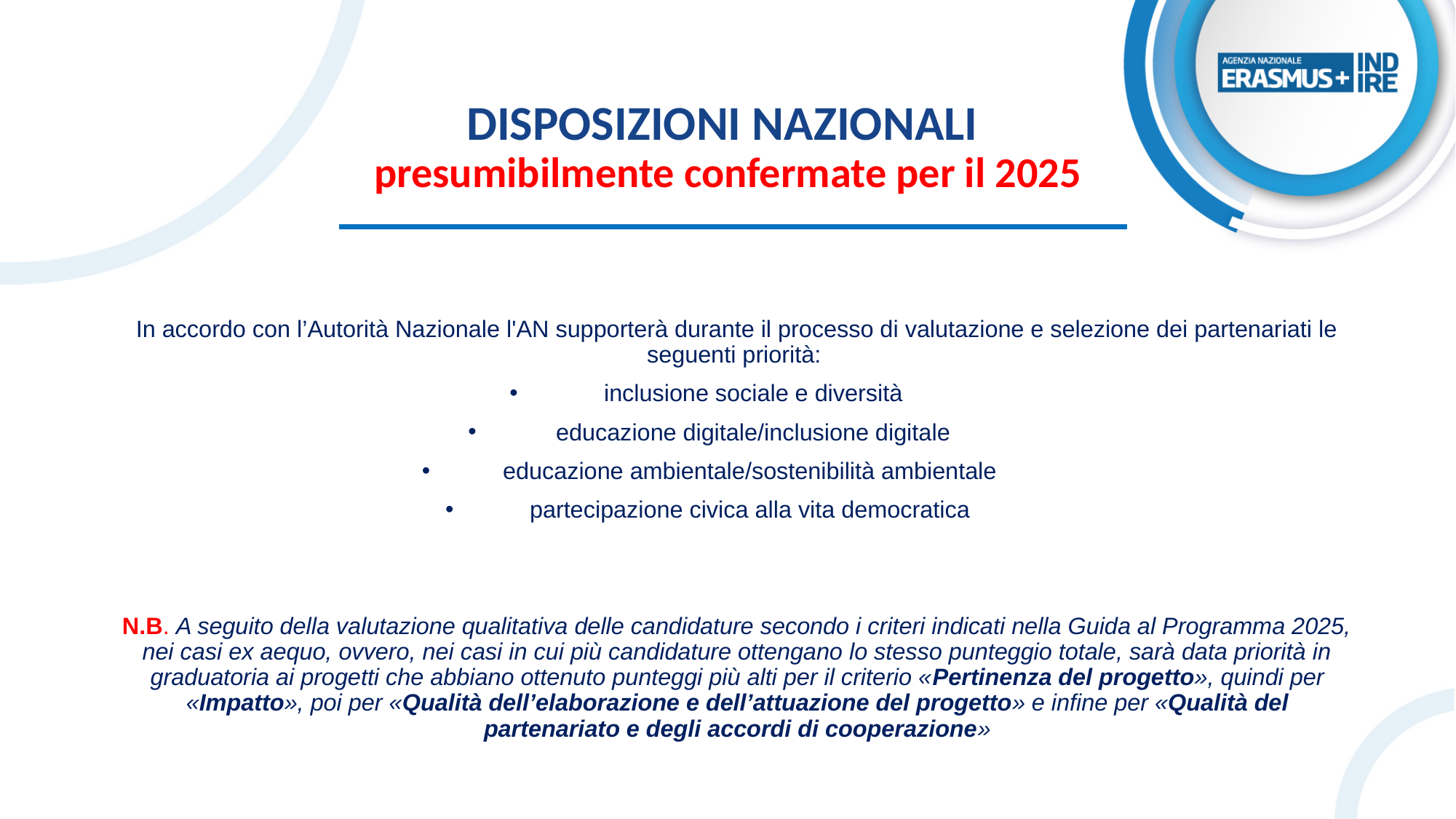

# DISPOSIZIONI NAZIONALI presumibilmente confermate per il 2025

In accordo con l’Autorità Nazionale l'AN supporterà durante il processo di valutazione e selezione dei partenariati le seguenti priorità:
 inclusione sociale e diversità
 educazione digitale/inclusione digitale
 educazione ambientale/sostenibilità ambientale
 partecipazione civica alla vita democratica

N.B. A seguito della valutazione qualitativa delle candidature secondo i criteri indicati nella Guida al Programma 2025, nei casi ex aequo, ovvero, nei casi in cui più candidature ottengano lo stesso punteggio totale, sarà data priorità in graduatoria ai progetti che abbiano ottenuto punteggi più alti per il criterio «Pertinenza del progetto», quindi per «Impatto», poi per «Qualità dell’elaborazione e dell’attuazione del progetto» e infine per «Qualità del partenariato e degli accordi di cooperazione»